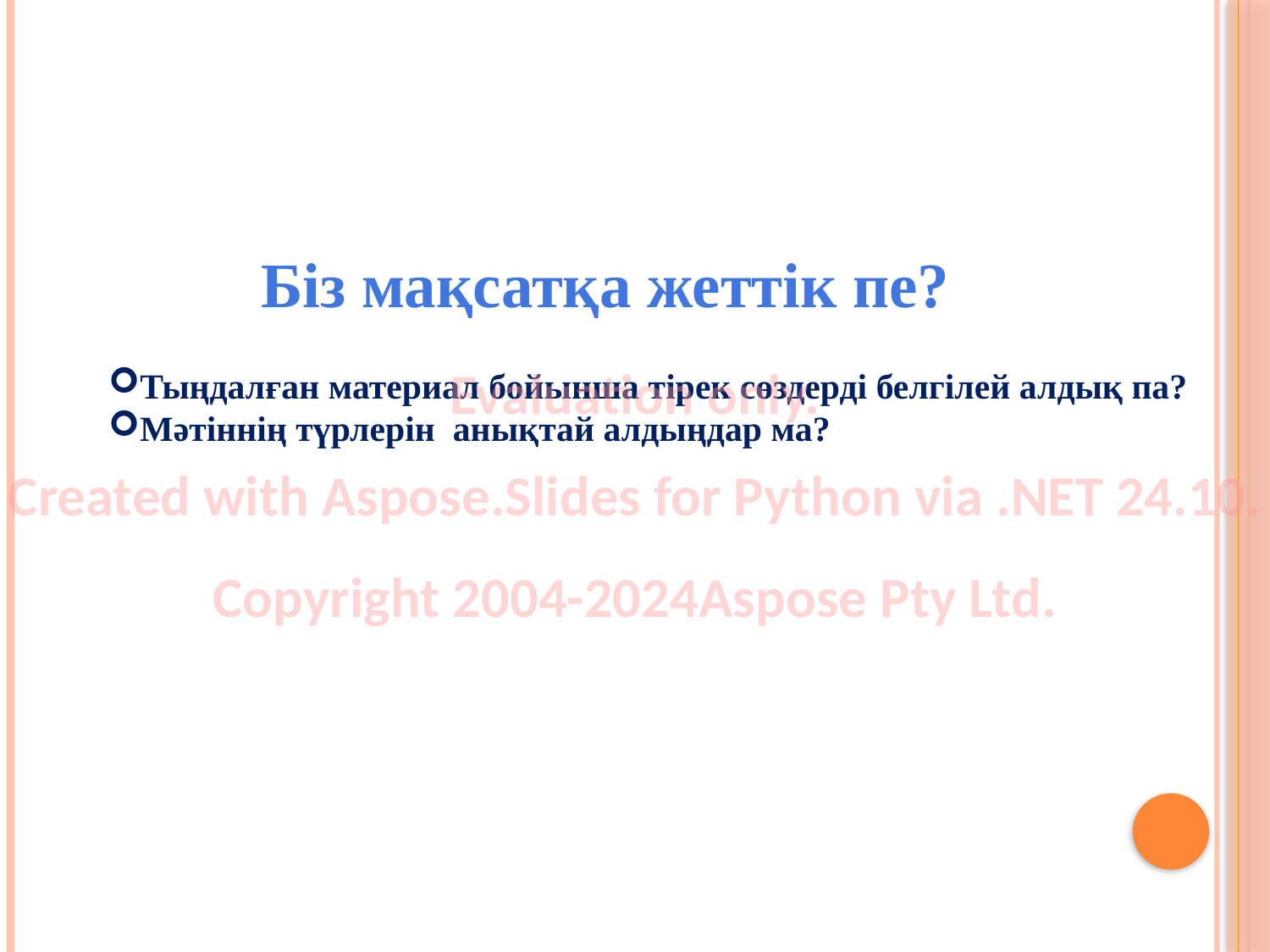

Біз мақсатқа жеттік пе?
Тыңдалған материал бойынша тірек сөздерді белгілей алдық па?
Мәтіннің түрлерін  анықтай алдыңдар ма?
Evaluation only.
Created with Aspose.Slides for Python via .NET 24.10.
Copyright 2004-2024Aspose Pty Ltd.